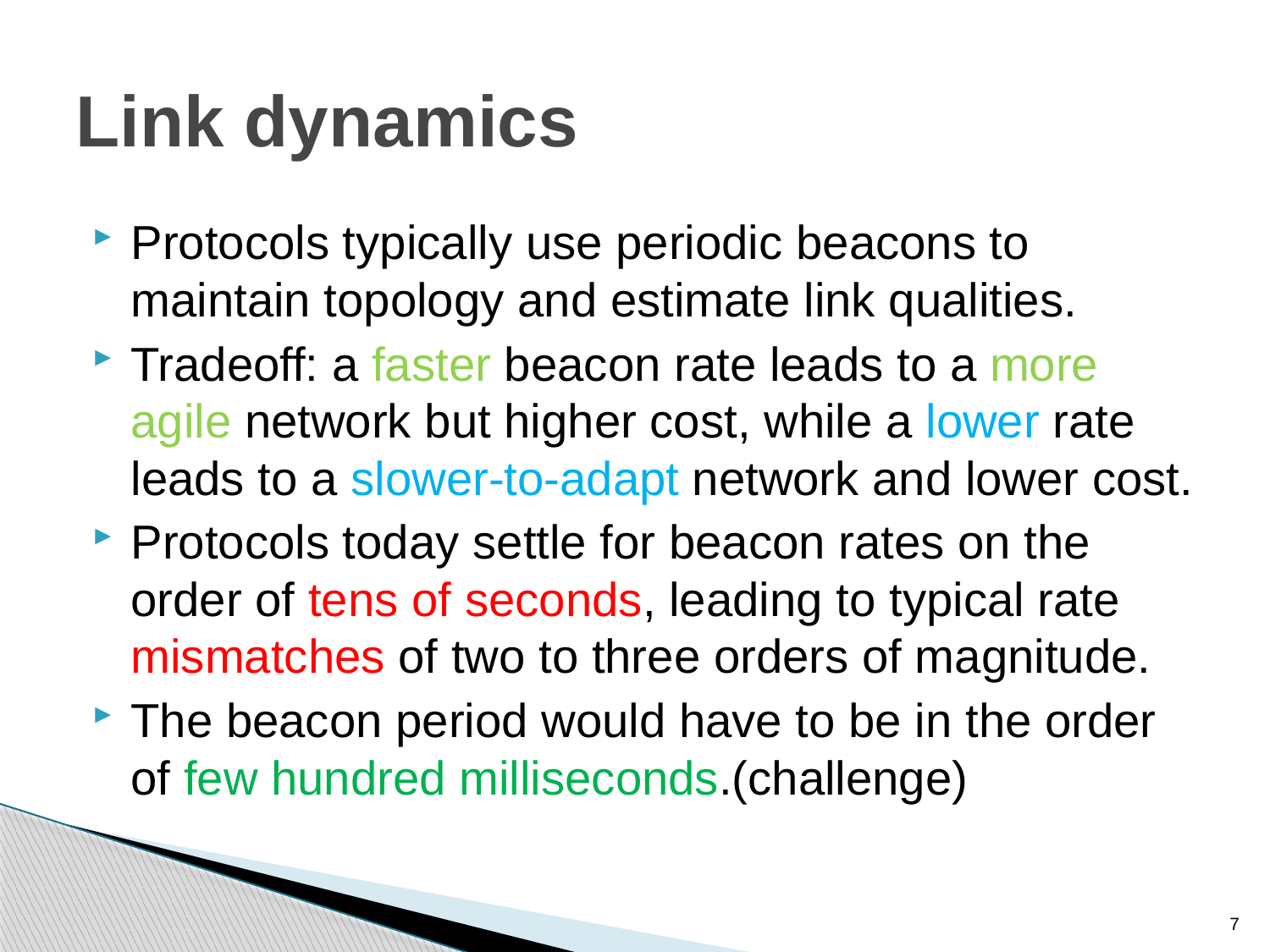

# Link dynamics
Protocols typically use periodic beacons to maintain topology and estimate link qualities.
Tradeoff: a faster beacon rate leads to a more agile network but higher cost, while a lower rate leads to a slower-to-adapt network and lower cost.
Protocols today settle for beacon rates on the order of tens of seconds, leading to typical rate mismatches of two to three orders of magnitude.
The beacon period would have to be in the order of few hundred milliseconds.(challenge)
7